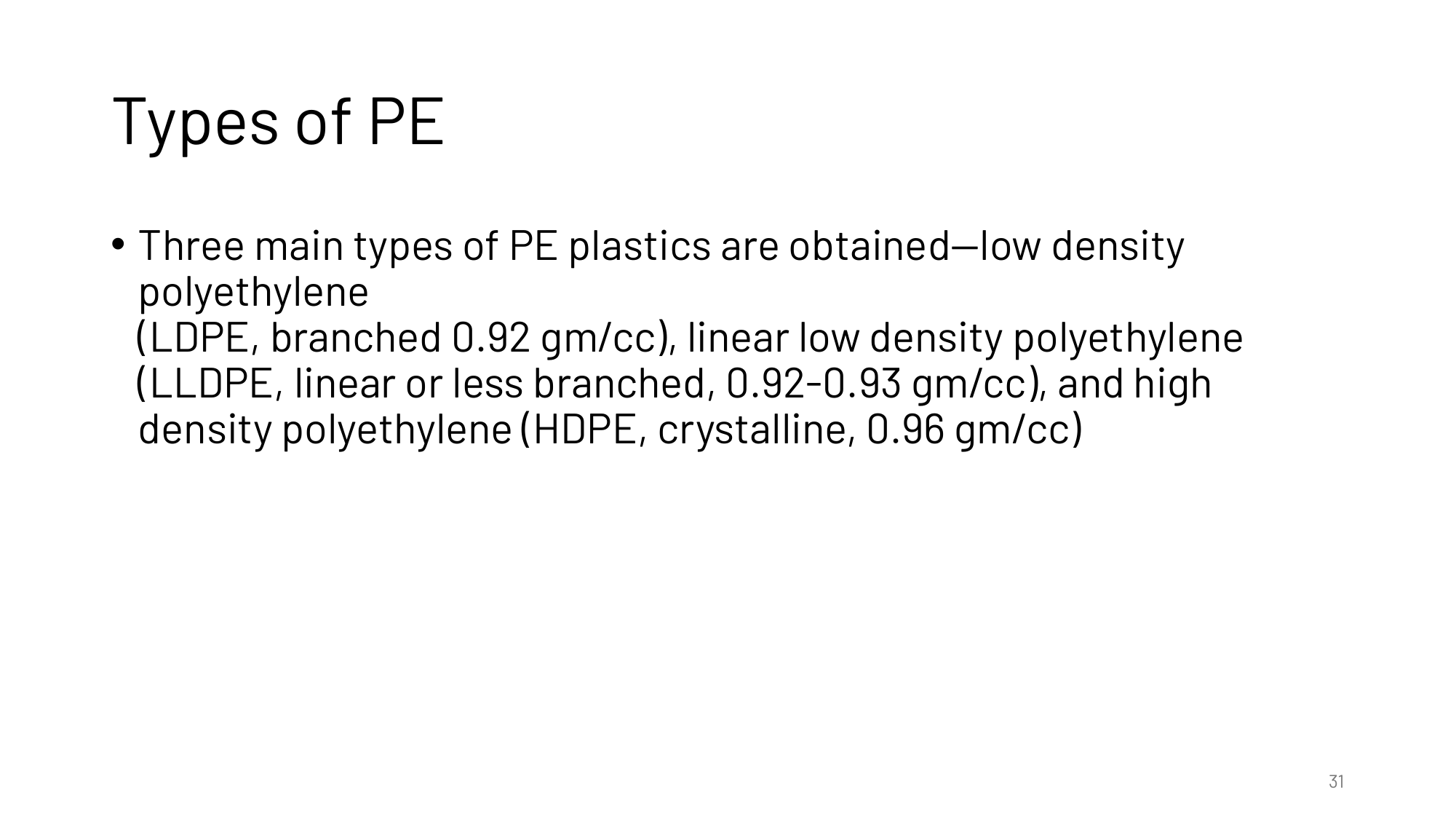

# Types of PE
Three main types of PE plastics are obtained—low density polyethylene
(LDPE, branched 0.92 gm/cc), linear low density polyethylene (LLDPE, linear or less branched, 0.92-0.93 gm/cc), and high density polyethylene (HDPE, crystalline, 0.96 gm/cc)
31